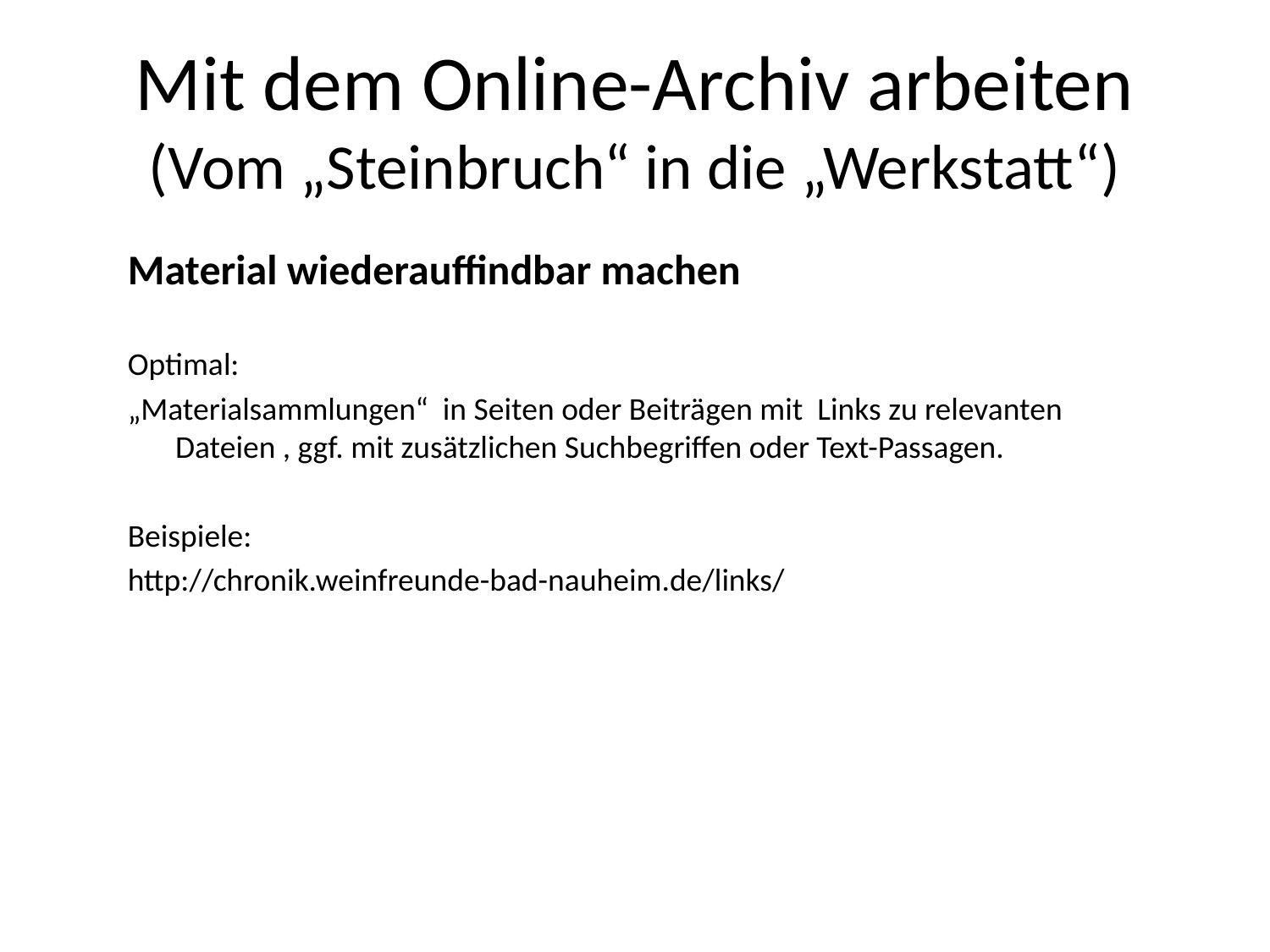

# Mit dem Online-Archiv arbeiten (Vom „Steinbruch“ in die „Werkstatt“)
Material wiederauffindbar machen

Optimal:
„Materialsammlungen“  in Seiten oder Beiträgen mit  Links zu relevanten Dateien , ggf. mit zusätzlichen Suchbegriffen oder Text-Passagen.

Beispiele:
http://chronik.weinfreunde-bad-nauheim.de/links/